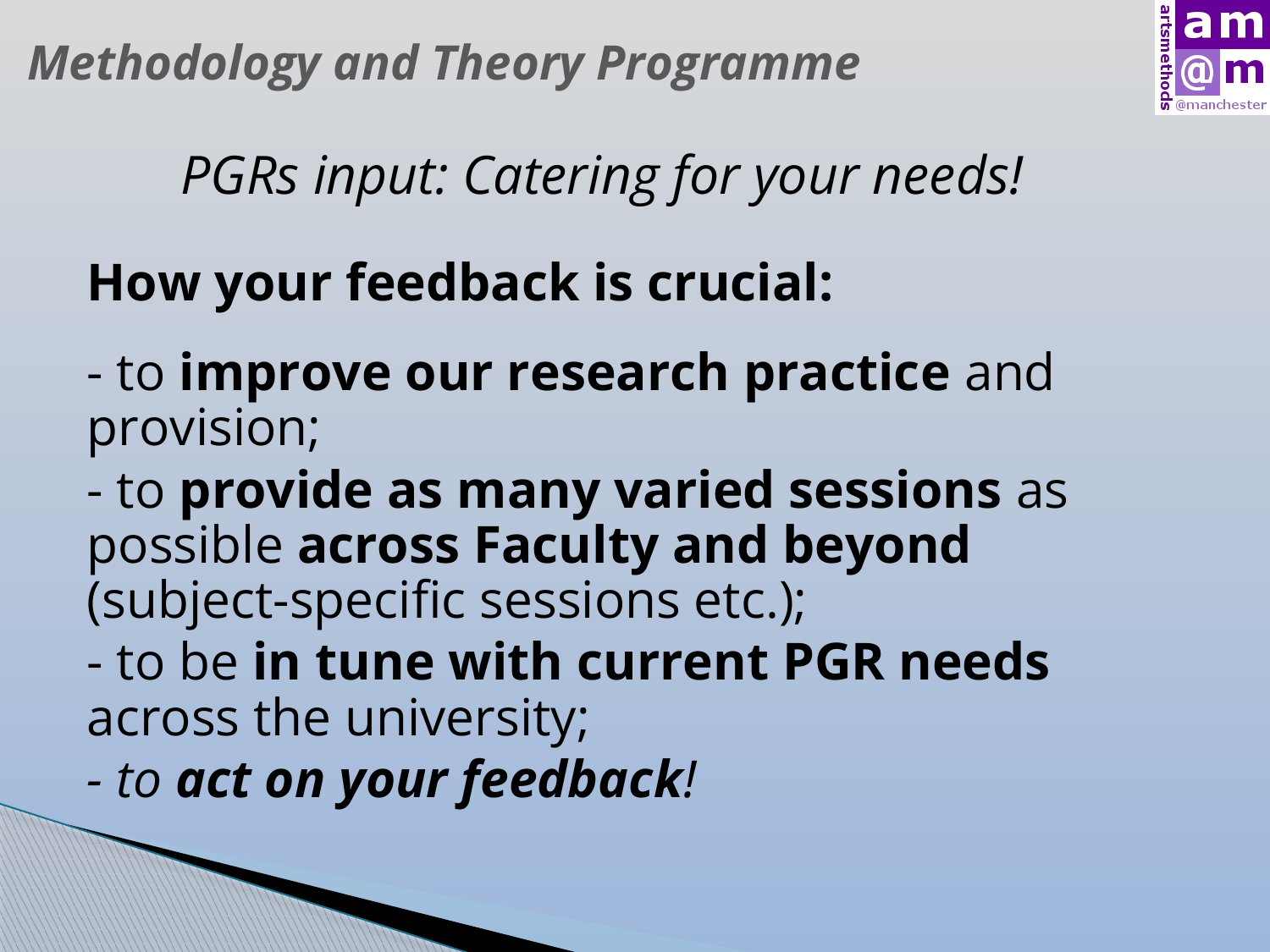

Methodology and Theory Programme
PGRs input: Catering for your needs!

	How your feedback is crucial:

	- to improve our research practice and provision;
	- to provide as many varied sessions as possible across Faculty and beyond (subject-specific sessions etc.);
	- to be in tune with current PGR needs across the university;
	- to act on your feedback!